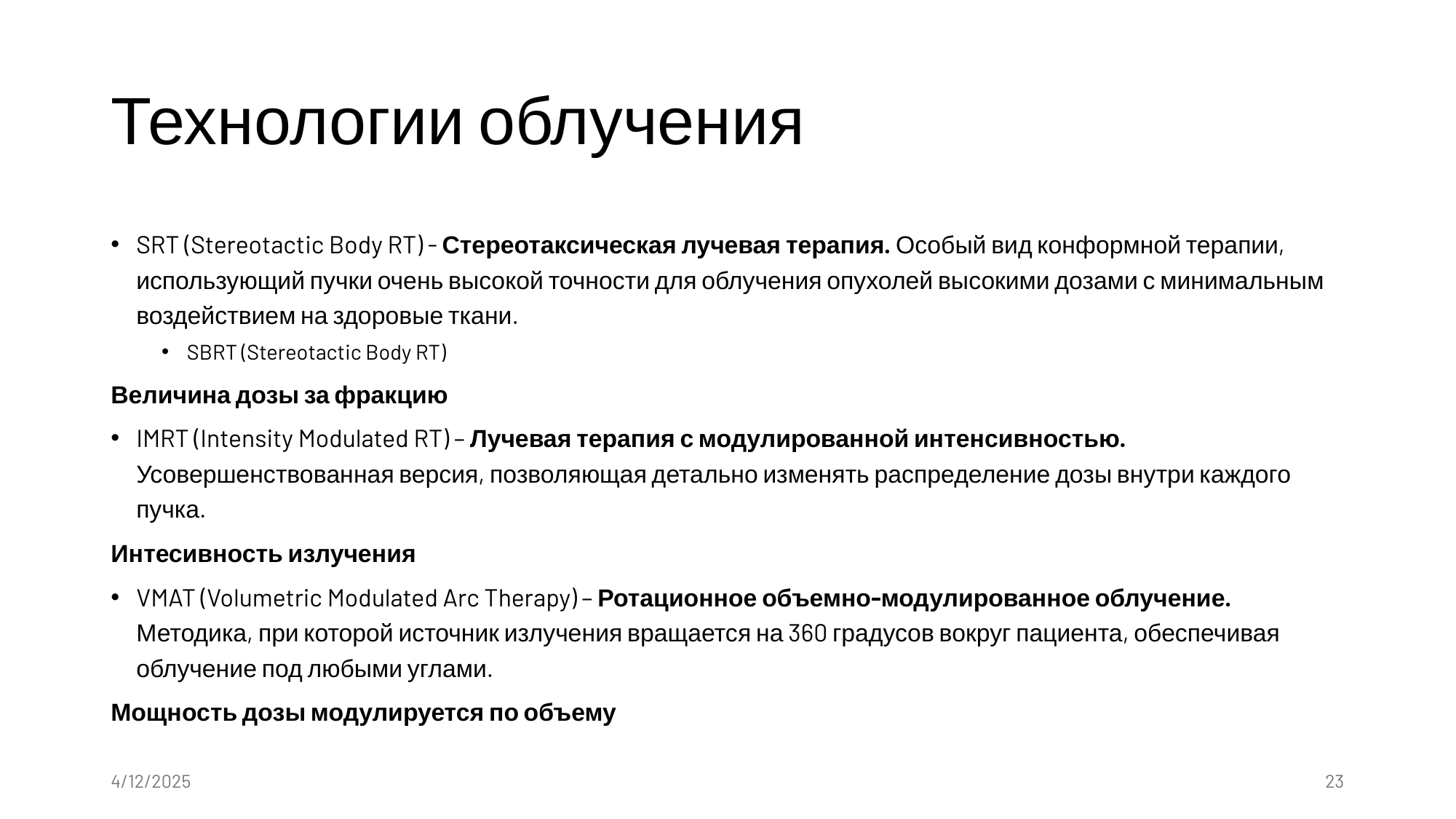

# Технологии облучения
SRT (Stereotactic Body RT) - Стереотаксическая лучевая терапия. Особый вид конформной терапии, использующий пучки очень высокой точности для облучения опухолей высокими дозами с минимальным воздействием на здоровые ткани.
SBRT (Stereotactic Body RT)
Величина дозы за фракцию
IMRT (Intensity Modulated RT) – Лучевая терапия с модулированной интенсивностью. Усовершенствованная версия, позволяющая детально изменять распределение дозы внутри каждого пучка.
Интесивность излучения
VMAT (Volumetric Modulated Arc Therapy) – Ротационное объемно-модулированное облучение. Методика, при которой источник излучения вращается на 360 градусов вокруг пациента, обеспечивая облучение под любыми углами.
Мощность дозы модулируется по объему
4/12/2025
23